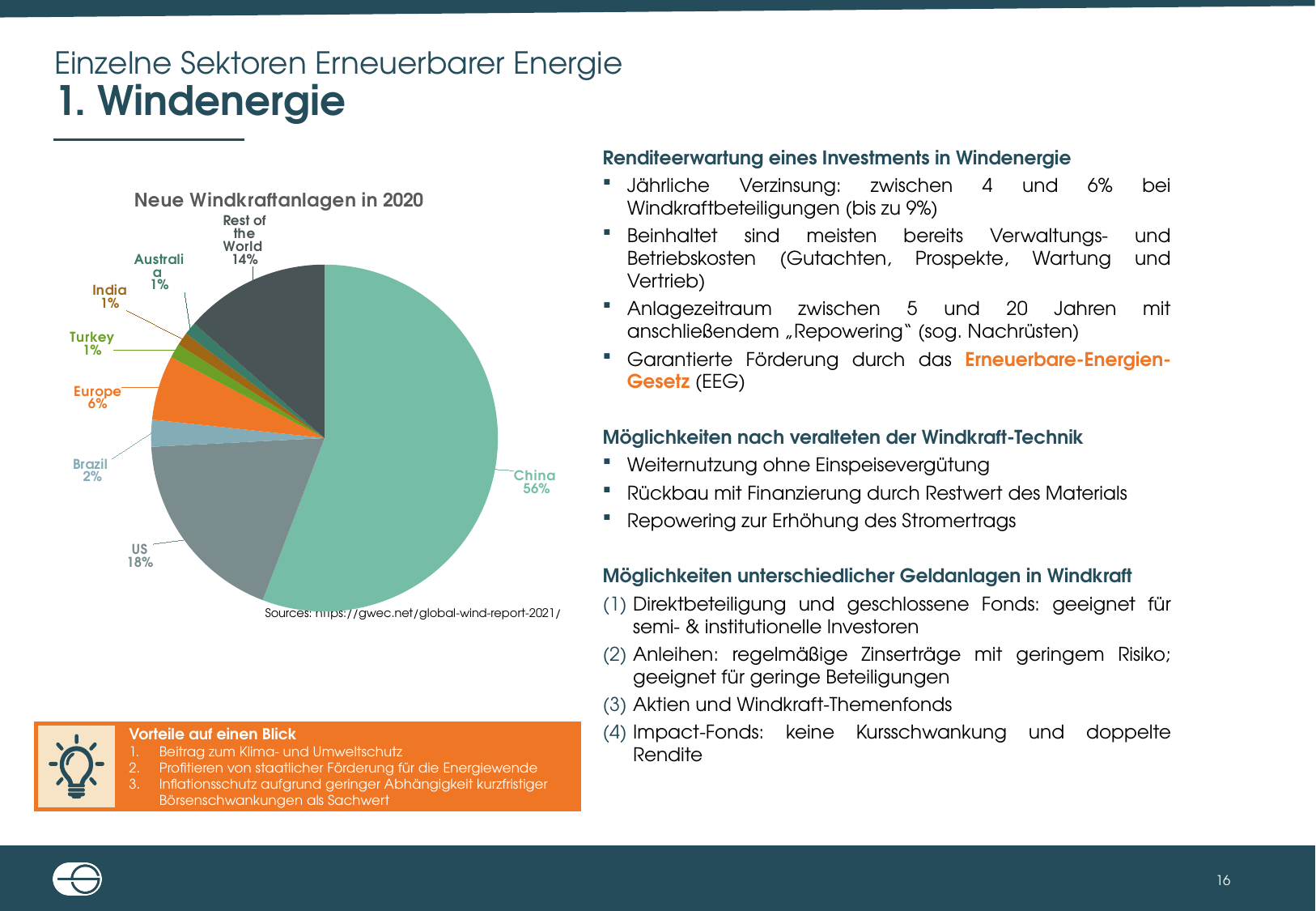

# Einzelne Sektoren Erneuerbarer Energie 1. Windenergie
Renditeerwartung eines Investments in Windenergie
Jährliche Verzinsung: zwischen 4 und 6% bei Windkraftbeteiligungen (bis zu 9%)
Beinhaltet sind meisten bereits Verwaltungs- und Betriebskosten (Gutachten, Prospekte, Wartung und Vertrieb)
Anlagezeitraum zwischen 5 und 20 Jahren mit anschließendem „Repowering“ (sog. Nachrüsten)
Garantierte Förderung durch das Erneuerbare-Energien-Gesetz (EEG)

Möglichkeiten nach veralteten der Windkraft-Technik
Weiternutzung ohne Einspeisevergütung
Rückbau mit Finanzierung durch Restwert des Materials
Repowering zur Erhöhung des Stromertrags

Möglichkeiten unterschiedlicher Geldanlagen in Windkraft
Direktbeteiligung und geschlossene Fonds: geeignet für semi- & institutionelle Investoren
Anleihen: regelmäßige Zinserträge mit geringem Risiko; geeignet für geringe Beteiligungen
Aktien und Windkraft-Themenfonds
Impact-Fonds: keine Kursschwankung und doppelte Rendite

### Chart: Neue Windkraftanlagen in 2020

| Category | Sales |
|---|---|
| China  | 0.5519 |
| US | 0.1819 |
| Brazil  | 0.0247 |
| Europe | 0.0598 |
| Turkey | 0.0132 |
| India | 0.012 |
| Australia  | 0.0118 |
| Rest of the World  | 0.1337 |
Sources: https://gwec.net/global-wind-report-2021/

Vorteile auf einen Blick
Beitrag zum Klima- und Umweltschutz
Profitieren von staatlicher Förderung für die Energiewende
Inflationsschutz aufgrund geringer Abhängigkeit kurzfristiger Börsenschwankungen als Sachwert

16